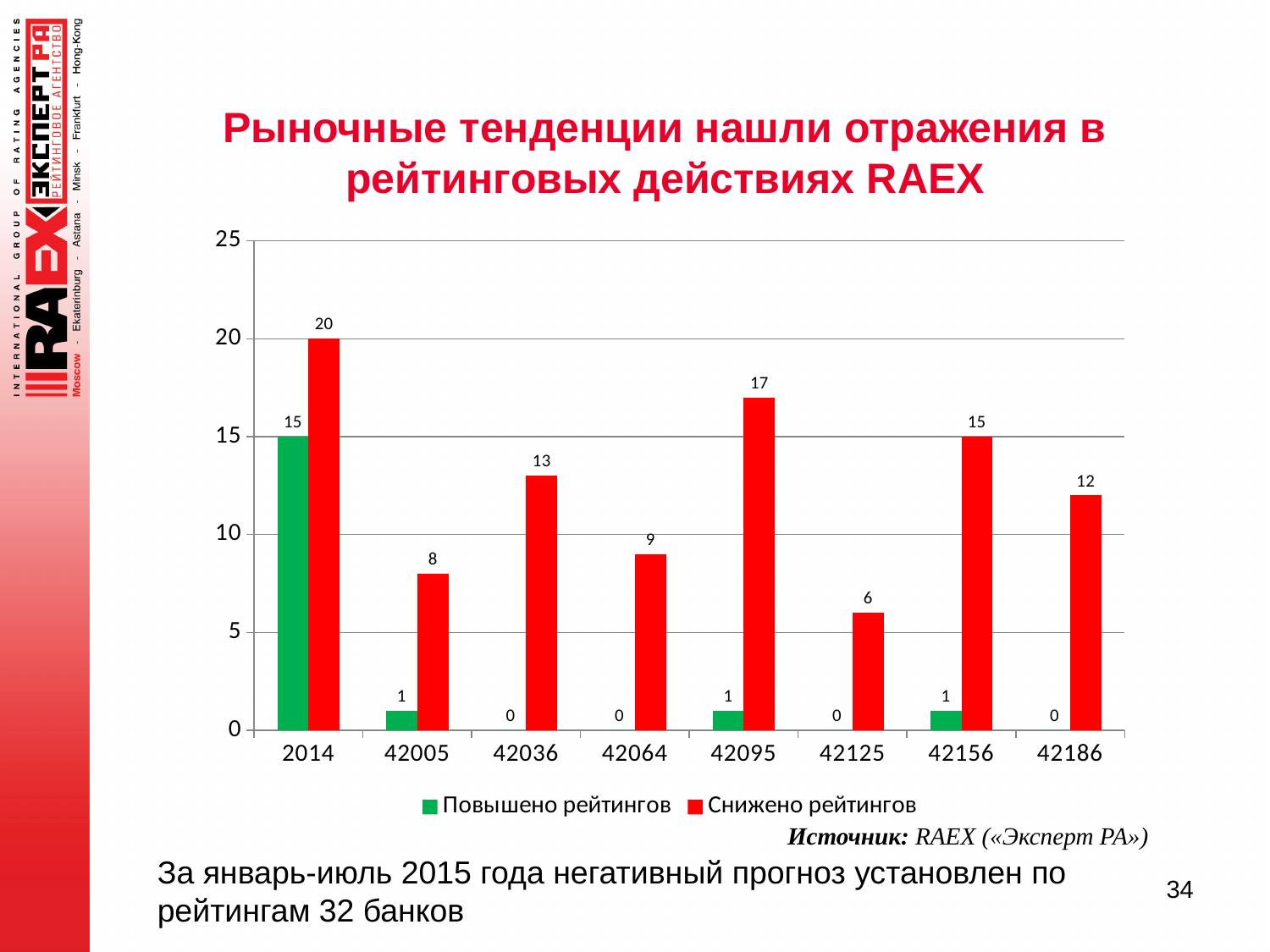

# Рыночные тенденции нашли отражения в рейтинговых действиях RAEX

### Chart

| Category | Повышено рейтингов | Снижено рейтингов |
|---|---|---|
| 2014 | 15.0 | 20.0 |
| 42005 | 1.0 | 8.0 |
| 42036 | 0.0 | 13.0 |
| 42064 | 0.0 | 9.0 |
| 42095 | 1.0 | 17.0 |
| 42125 | 0.0 | 6.0 |
| 42156 | 1.0 | 15.0 |
| 42186 | 0.0 | 12.0 |
Источник: RAEX («Эксперт РА»)
За январь-июль 2015 года негативный прогноз установлен по рейтингам 32 банков
34